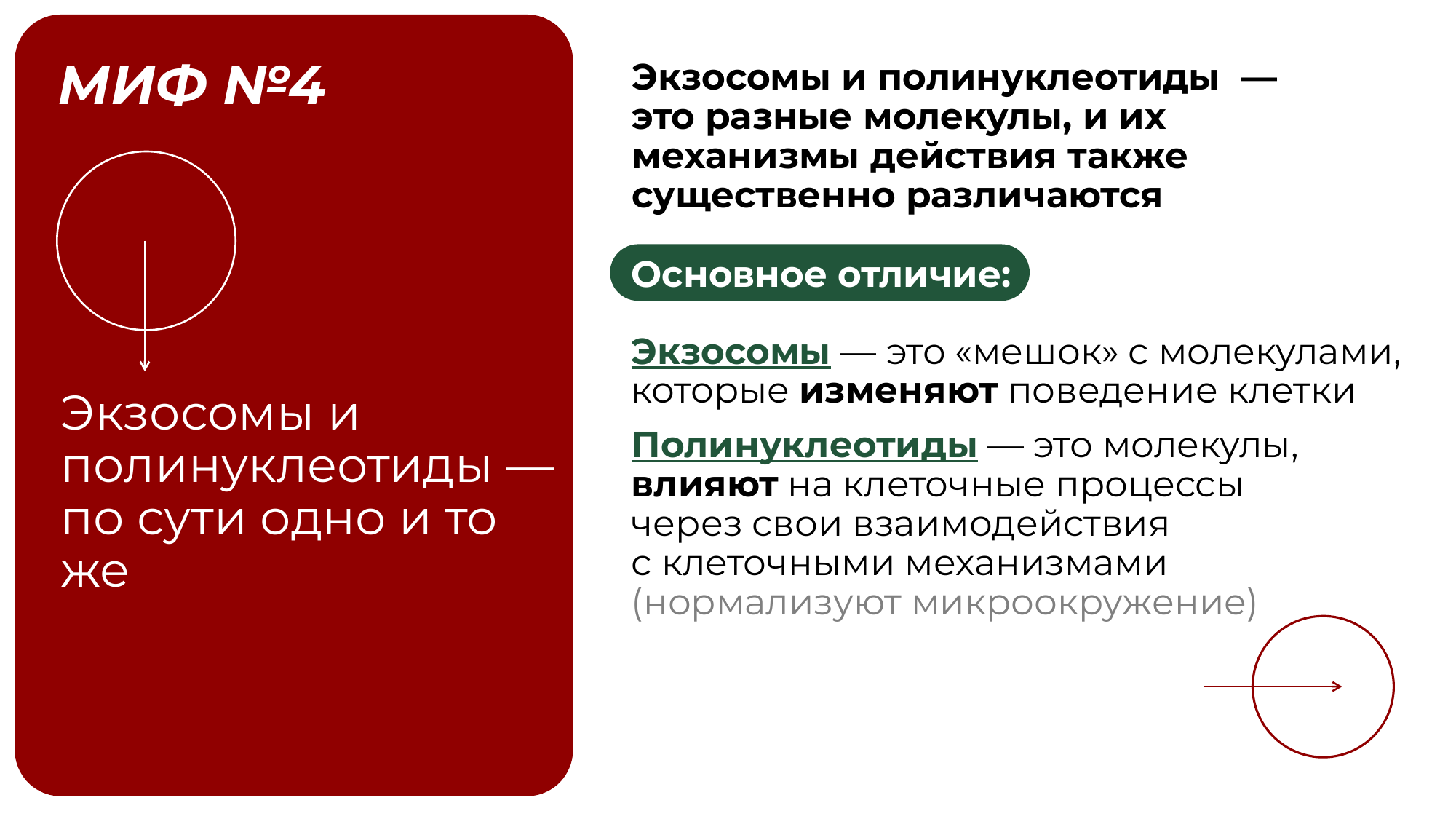

МИФ №4
Экзосомы и полинуклеотиды  —
это разные молекулы, и их механизмы действия также существенно различаются

Основное отличие:
Экзосомы — это «мешок» с молекулами,
которые изменяют поведение клетки
Полинуклеотиды — это молекулы,
влияют на клеточные процессы через свои взаимодействия
с клеточными механизмами (нормализуют микроокружение)
Экзосомы и полинуклеотиды — по сути одно и то же